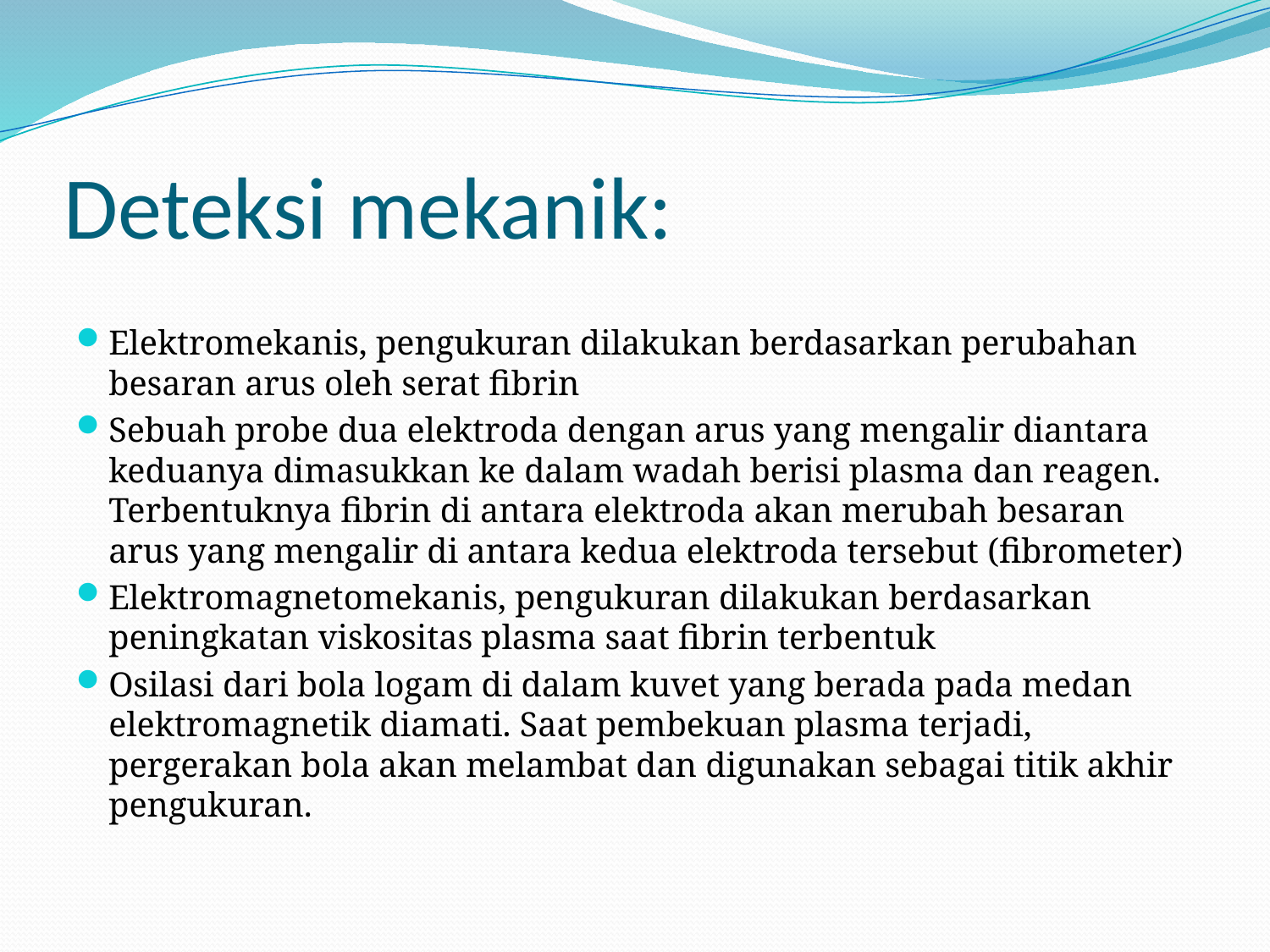

# Deteksi mekanik:

Elektromekanis, pengukuran dilakukan berdasarkan perubahan besaran arus oleh serat fibrin
Sebuah probe dua elektroda dengan arus yang mengalir diantara keduanya dimasukkan ke dalam wadah berisi plasma dan reagen. Terbentuknya fibrin di antara elektroda akan merubah besaran arus yang mengalir di antara kedua elektroda tersebut (fibrometer)
Elektromagnetomekanis, pengukuran dilakukan berdasarkan peningkatan viskositas plasma saat fibrin terbentuk
Osilasi dari bola logam di dalam kuvet yang berada pada medan elektromagnetik diamati. Saat pembekuan plasma terjadi, pergerakan bola akan melambat dan digunakan sebagai titik akhir pengukuran.